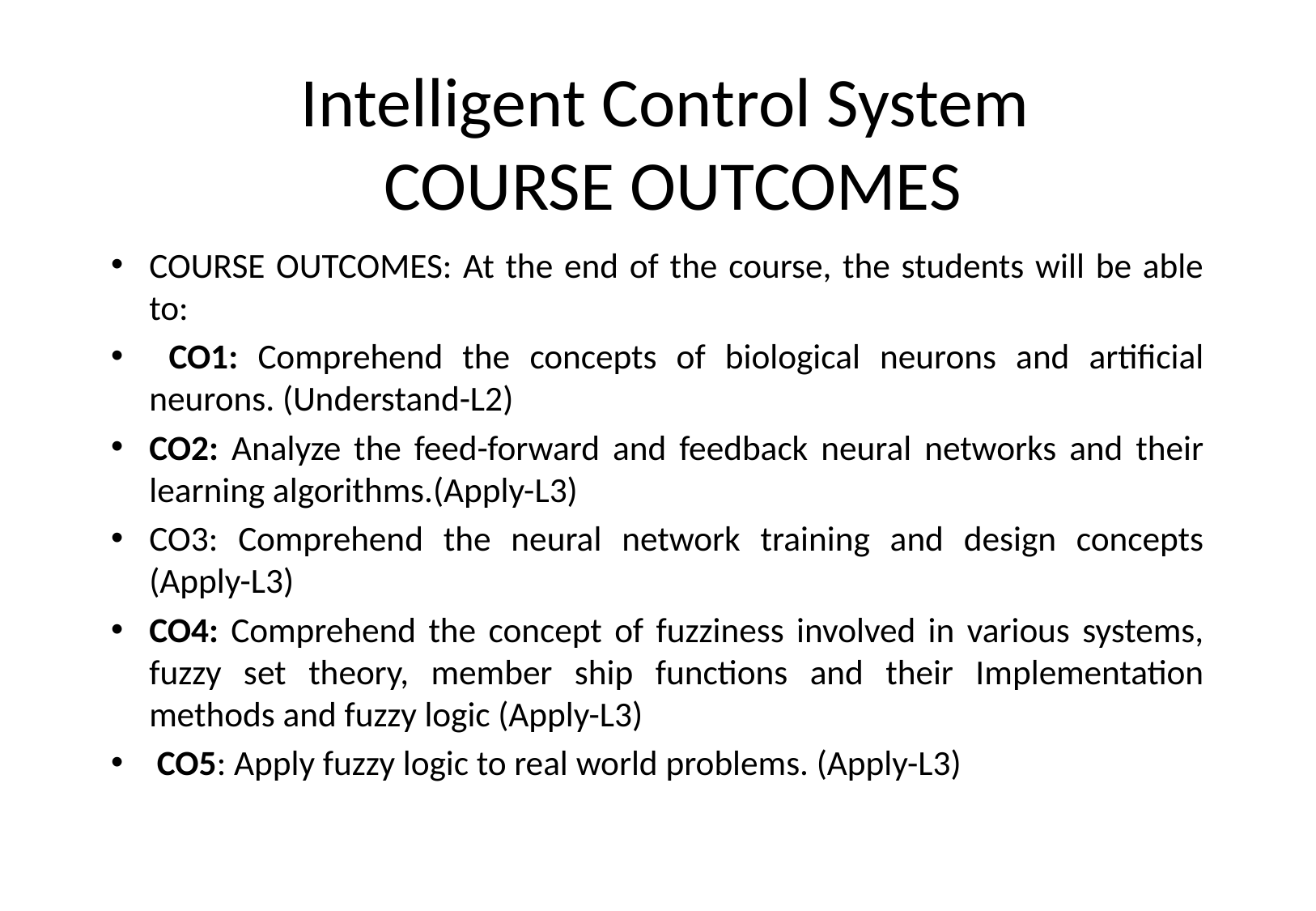

# Intelligent Control System COURSE OUTCOMES
COURSE OUTCOMES: At the end of the course, the students will be able to:
 CO1: Comprehend the concepts of biological neurons and artificial neurons. (Understand-L2)
CO2: Analyze the feed-forward and feedback neural networks and their learning algorithms.(Apply-L3)
CO3: Comprehend the neural network training and design concepts (Apply-L3)
CO4: Comprehend the concept of fuzziness involved in various systems, fuzzy set theory, member ship functions and their Implementation methods and fuzzy logic (Apply-L3)
 CO5: Apply fuzzy logic to real world problems. (Apply-L3)